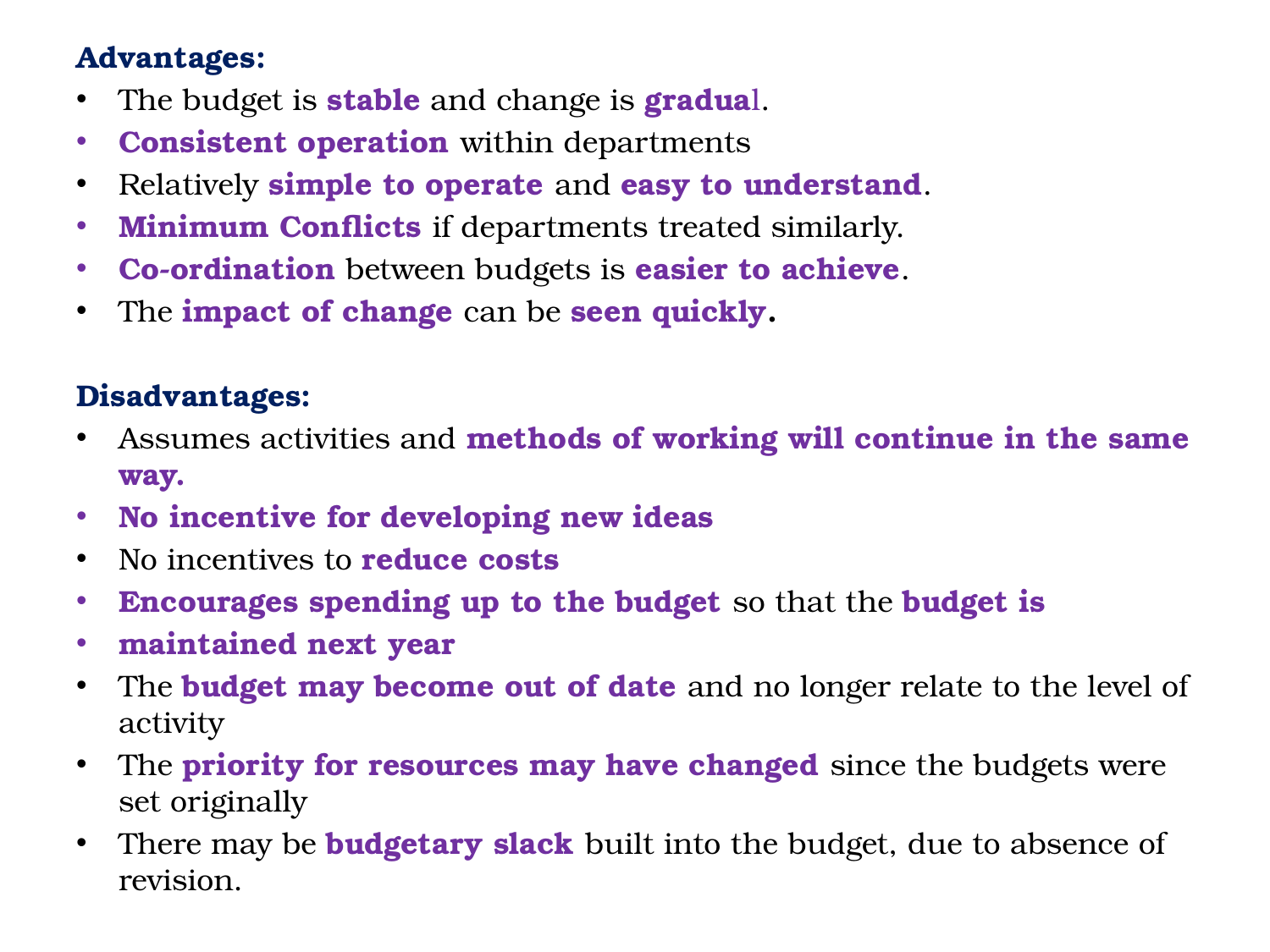

Advantages:
The budget is stable and change is gradual.
Consistent operation within departments
Relatively simple to operate and easy to understand.
Minimum Conflicts if departments treated similarly.
Co-ordination between budgets is easier to achieve.
The impact of change can be seen quickly.

Disadvantages:
Assumes activities and methods of working will continue in the same way.
No incentive for developing new ideas
No incentives to reduce costs
Encourages spending up to the budget so that the budget is
maintained next year
The budget may become out of date and no longer relate to the level of activity
The priority for resources may have changed since the budgets were set originally
There may be budgetary slack built into the budget, due to absence of revision.